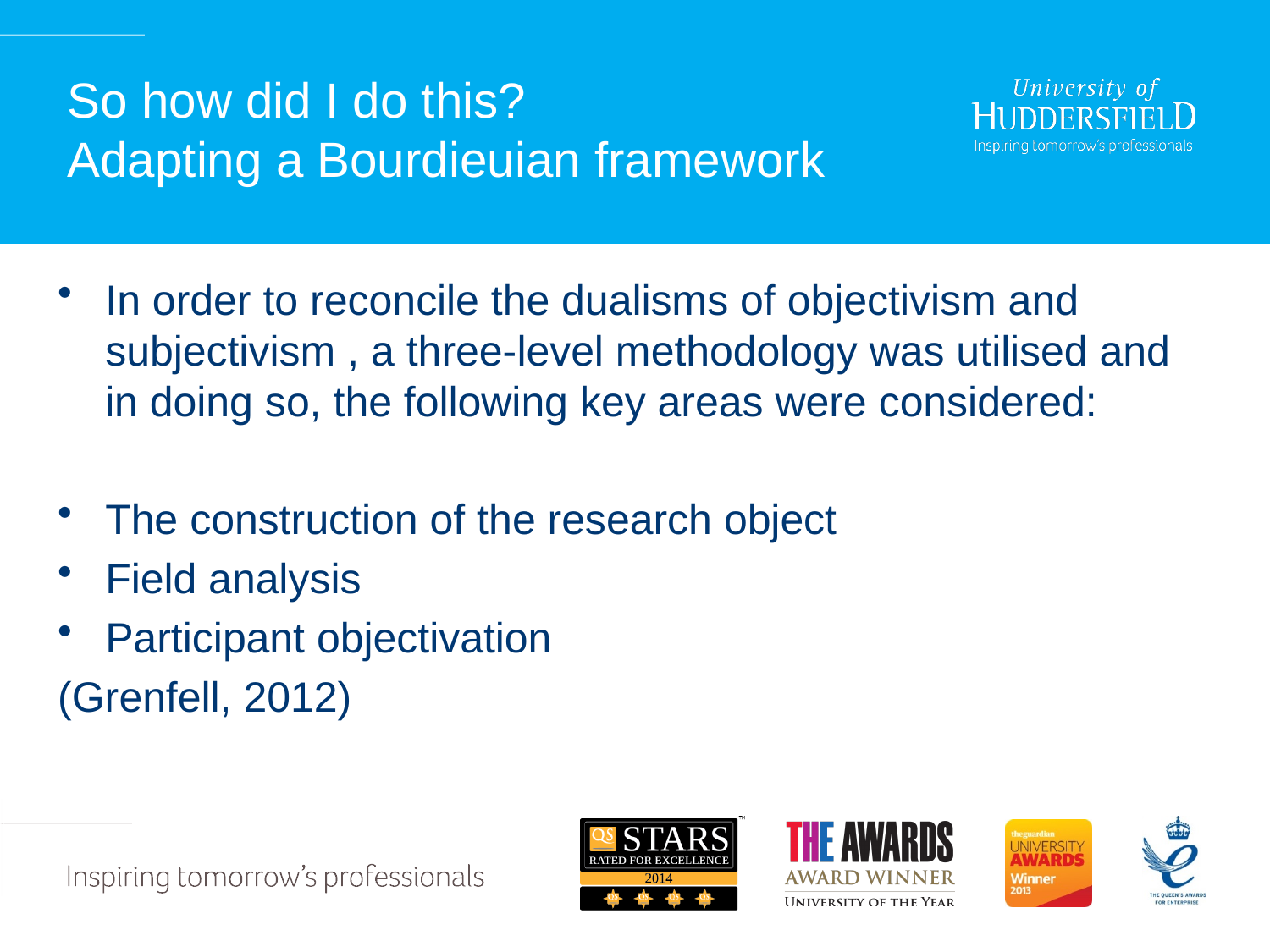

# So how did I do this? Adapting a Bourdieuian framework
In order to reconcile the dualisms of objectivism and subjectivism , a three-level methodology was utilised and in doing so, the following key areas were considered:

The construction of the research object
Field analysis
Participant objectivation
(Grenfell, 2012)